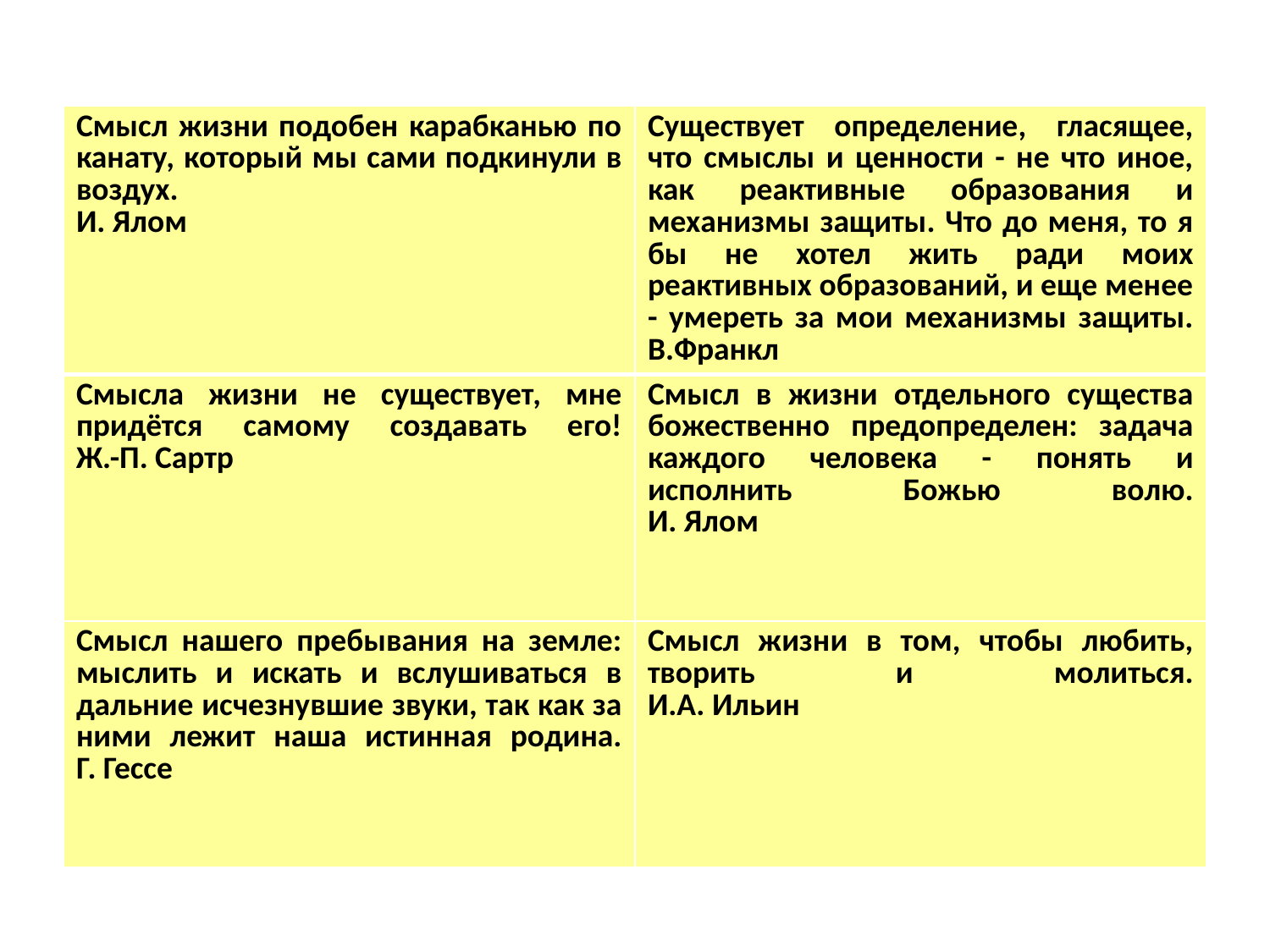

| Смысл жизни подобен карабканью по канату, который мы сами подкинули в воздух. И. Ялом | Существует определение, гласящее, что смыслы и ценности - не что иное, как реактивные образования и механизмы защиты. Что до меня, то я бы не хотел жить ради моих реактивных образований, и еще менее - умереть за мои механизмы защиты. В.Франкл |
| --- | --- |
| Смысла жизни не существует, мне придётся самому создавать его! Ж.-П. Сартр | Смысл в жизни отдельного существа божественно предопределен: задача каждого человека - понять и исполнить Божью волю. И. Ялом |
| Смысл нашего пребывания на земле: мыслить и искать и вслушиваться в дальние исчезнувшие звуки, так как за ними лежит наша истинная родина. Г. Гессе | Смысл жизни в том, чтобы любить, творить и молиться. И.А. Ильин |